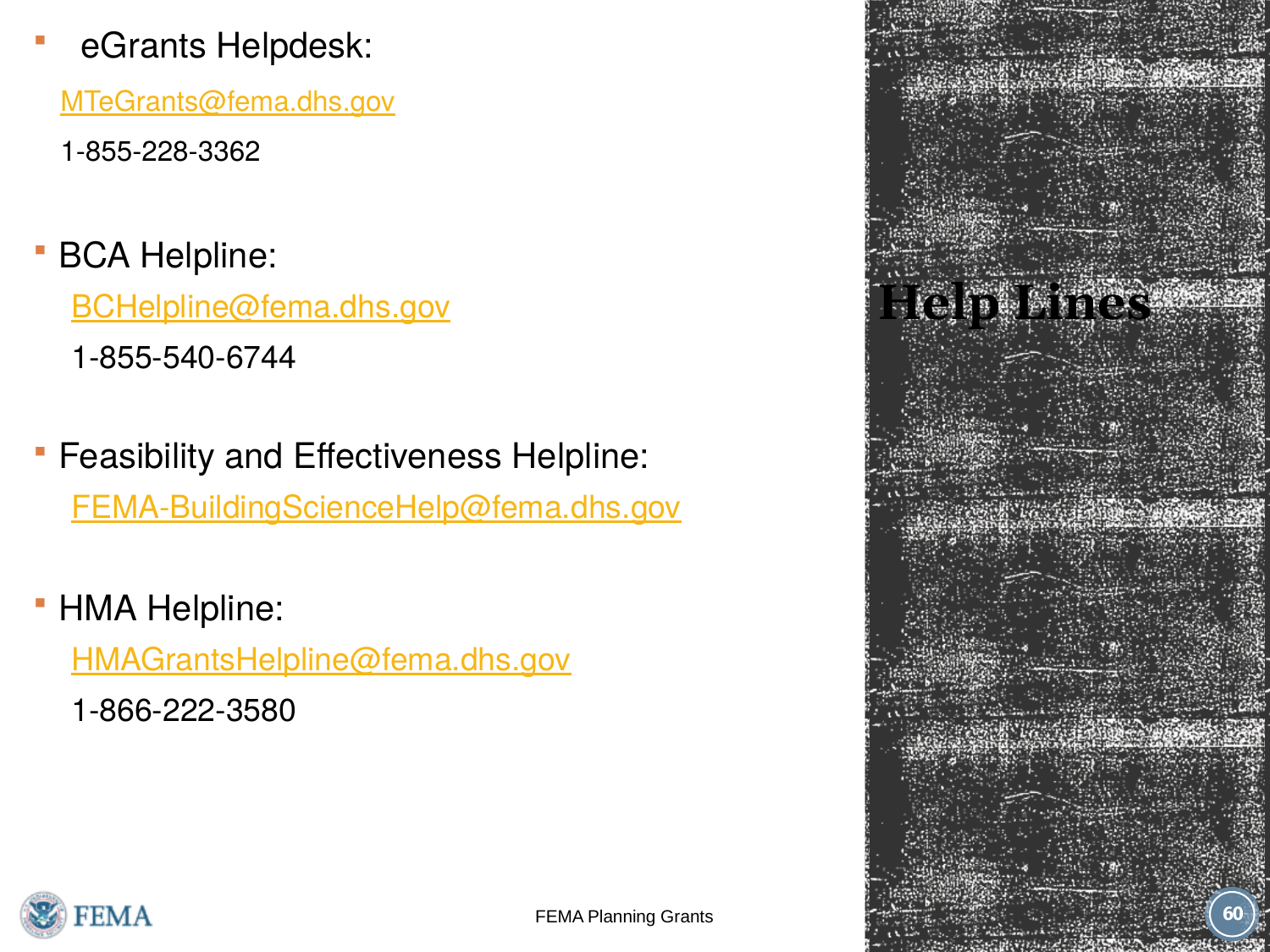

eGrants Helpdesk:
MTeGrants@fema.dhs.gov
1-855-228-3362

BCA Helpline:
BCHelpline@fema.dhs.gov
1-855-540-6744

Feasibility and Effectiveness Helpline:
FEMA-BuildingScienceHelp@fema.dhs.gov

HMA Helpline:
HMAGrantsHelpline@fema.dhs.gov
1-866-222-3580

# Help Lines

60
FEMA Planning Grants